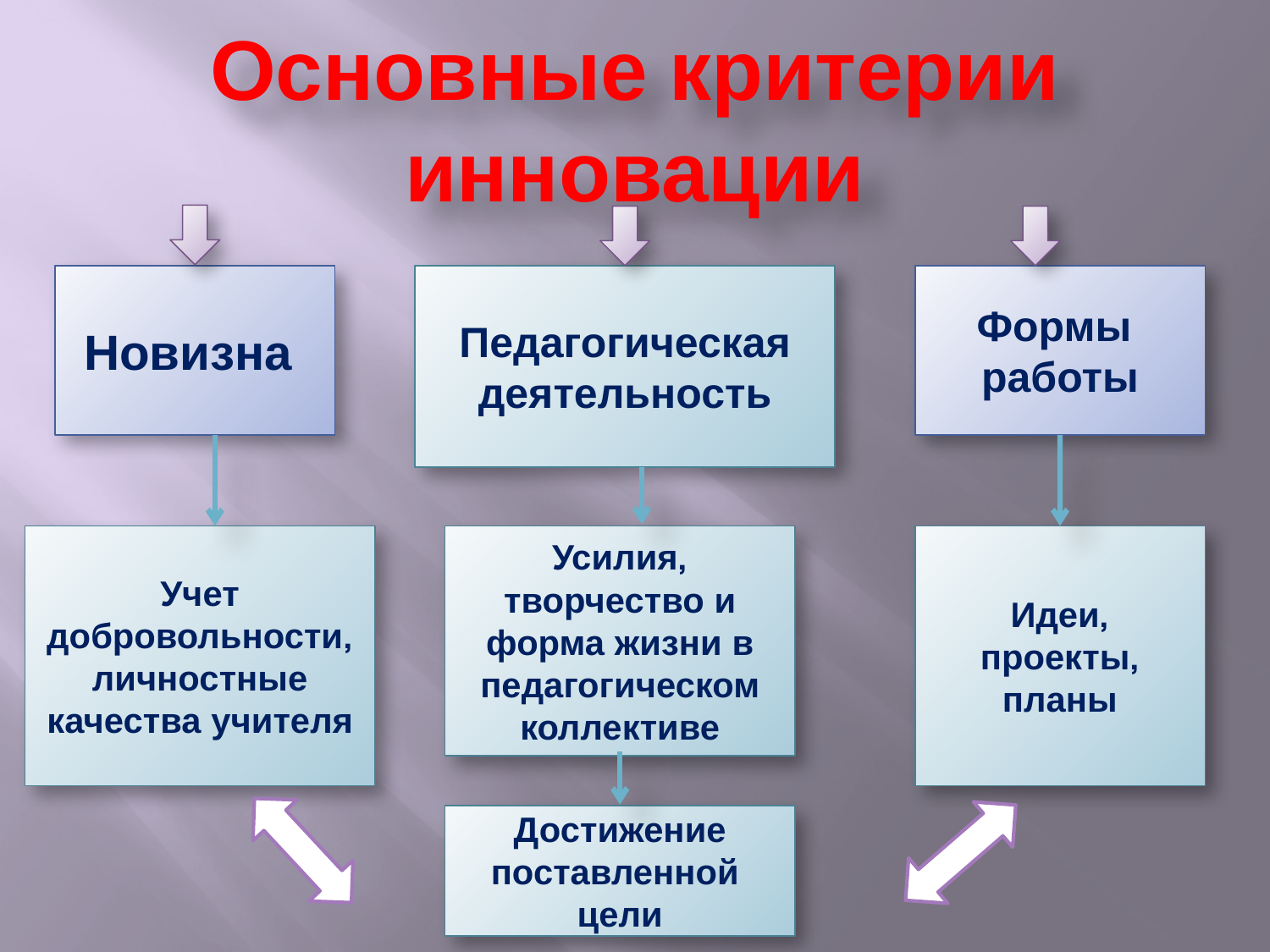

# Основные критерии инновации

Новизна
Педагогическая деятельность
Формы
работы
Учет добровольности, личностные качества учителя
Усилия, творчество и форма жизни в педагогическом коллективе
Идеи, проекты, планы

Достижение поставленной
цели